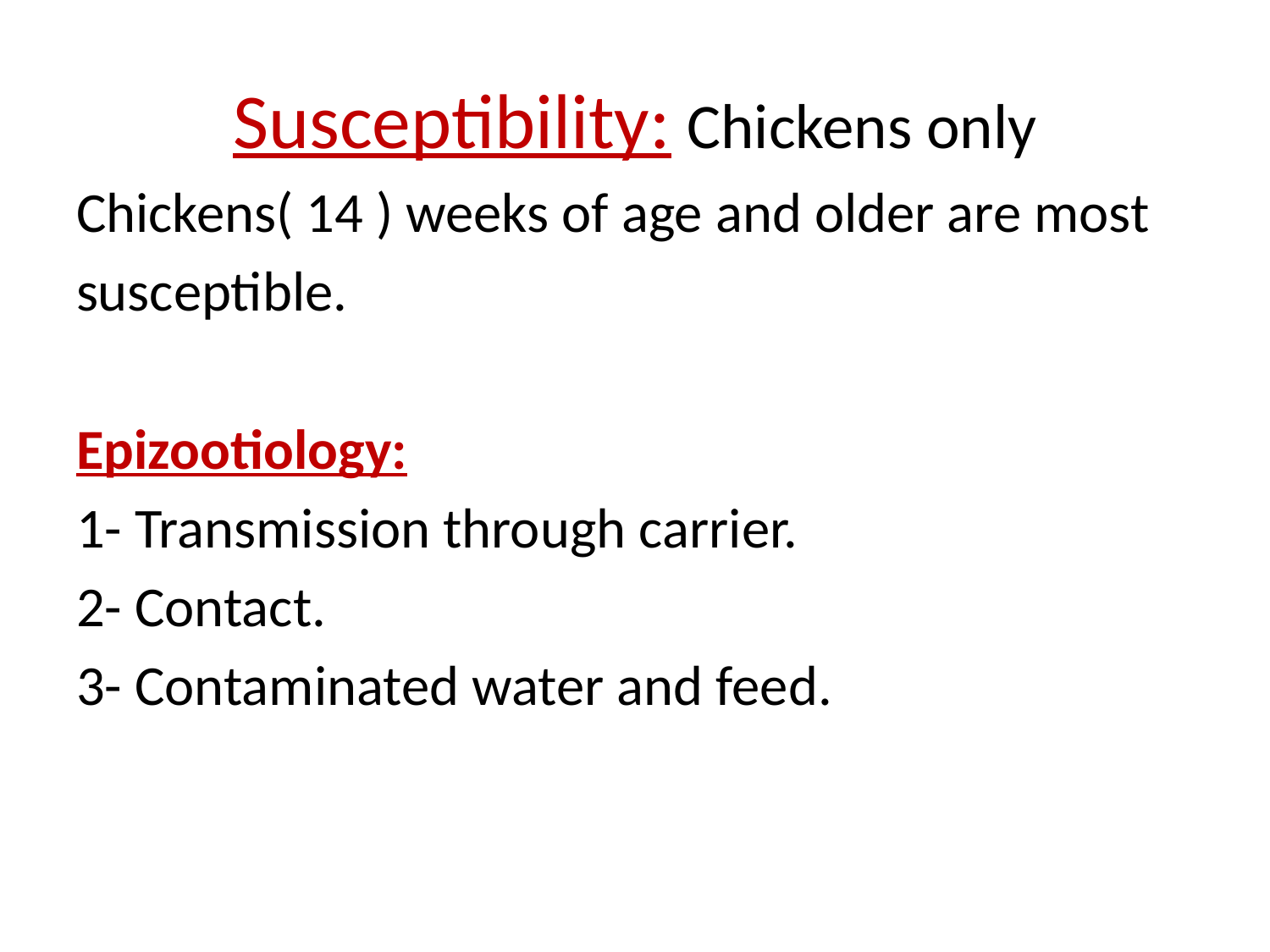

# Susceptibility: Chickens only
Chickens( 14 ) weeks of age and older are most
susceptible.

Epizootiology:
1- Transmission through carrier.
2- Contact.
3- Contaminated water and feed.